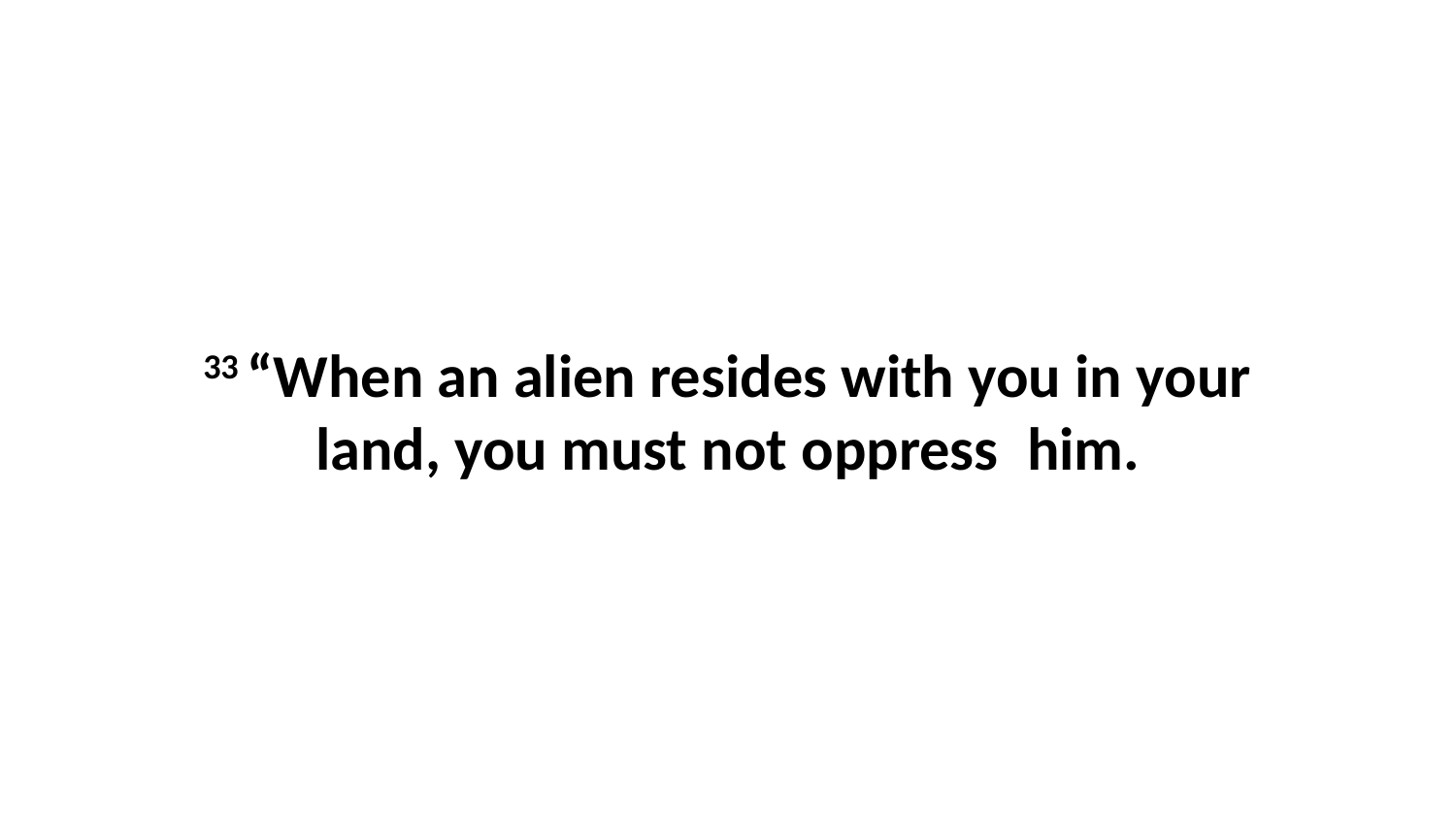

33 “When an alien resides with you in your land, you must not oppress  him.